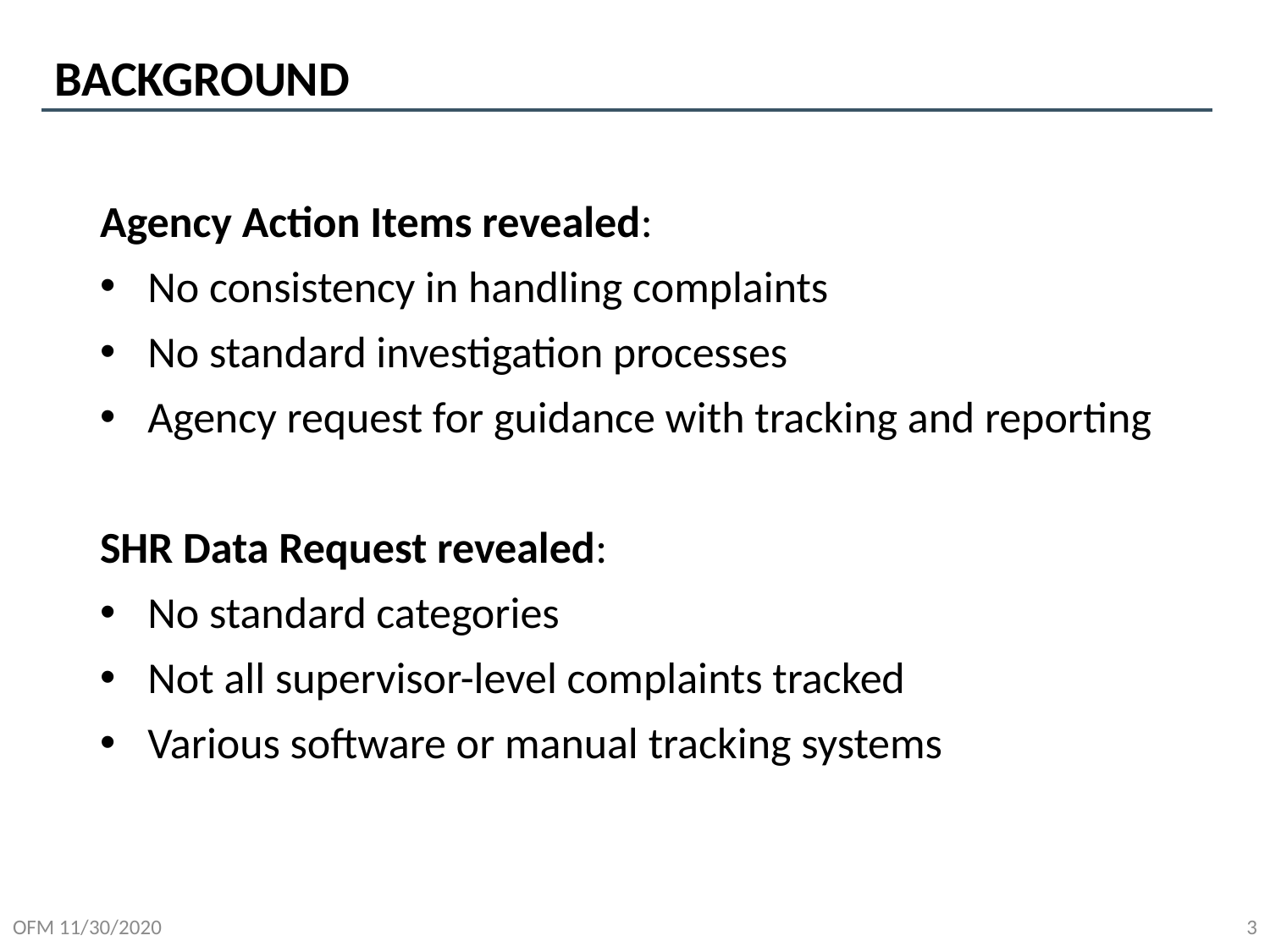

# BACKGROUND
Agency Action Items revealed:
No consistency in handling complaints
No standard investigation processes
Agency request for guidance with tracking and reporting

SHR Data Request revealed:
No standard categories
Not all supervisor-level complaints tracked
Various software or manual tracking systems
OFM 11/30/2020
3